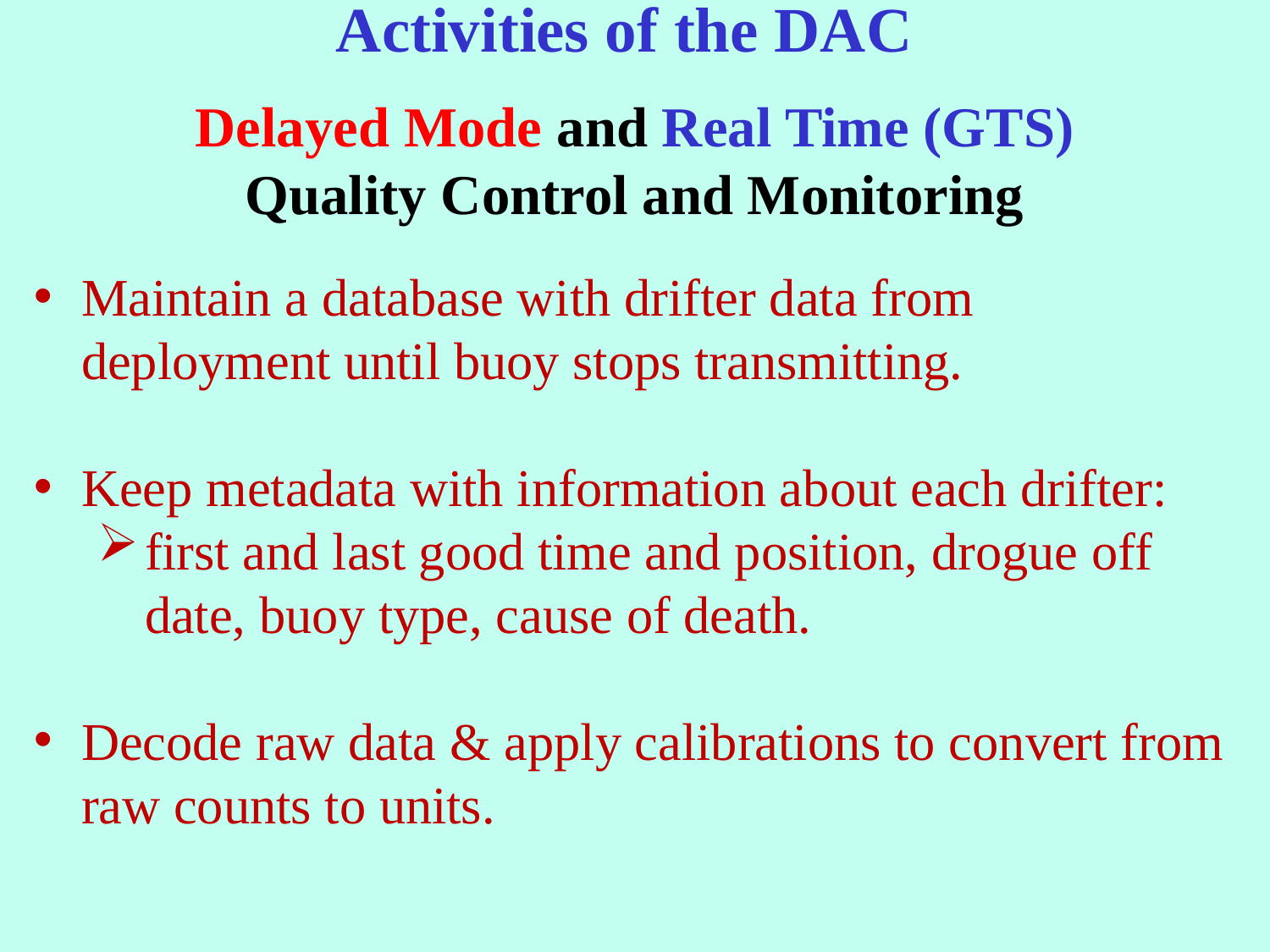

# Activities of the DAC

Delayed Mode and Real Time (GTS)
Quality Control and Monitoring
Maintain a database with drifter data from deployment until buoy stops transmitting.

Keep metadata with information about each drifter:
first and last good time and position, drogue off date, buoy type, cause of death.

Decode raw data & apply calibrations to convert from raw counts to units.